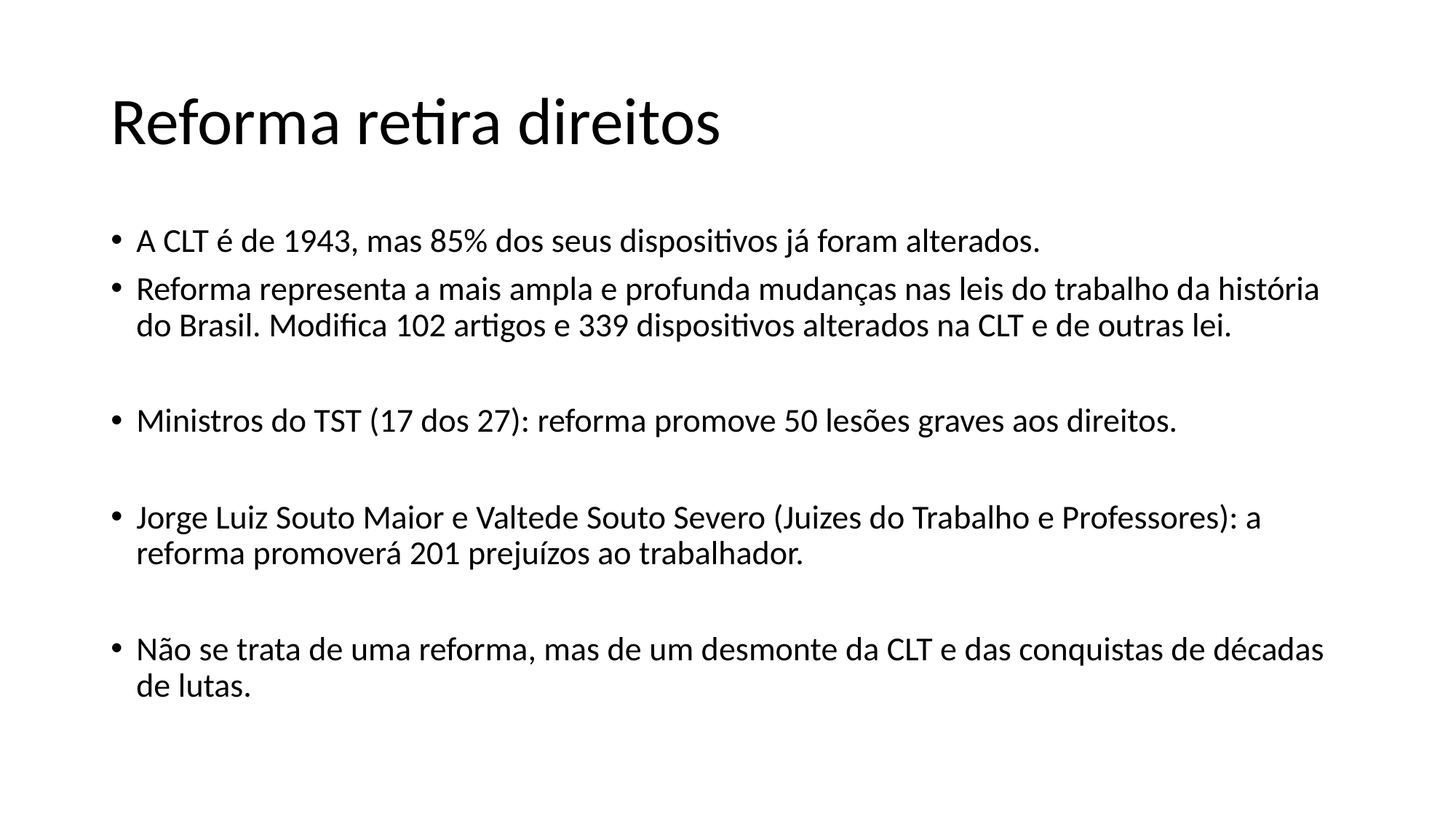

# Reforma retira direitos
A CLT é de 1943, mas 85% dos seus dispositivos já foram alterados.
Reforma representa a mais ampla e profunda mudanças nas leis do trabalho da história do Brasil. Modifica 102 artigos e 339 dispositivos alterados na CLT e de outras lei.

Ministros do TST (17 dos 27): reforma promove 50 lesões graves aos direitos.

Jorge Luiz Souto Maior e Valtede Souto Severo (Juizes do Trabalho e Professores): a reforma promoverá 201 prejuízos ao trabalhador.

Não se trata de uma reforma, mas de um desmonte da CLT e das conquistas de décadas de lutas.